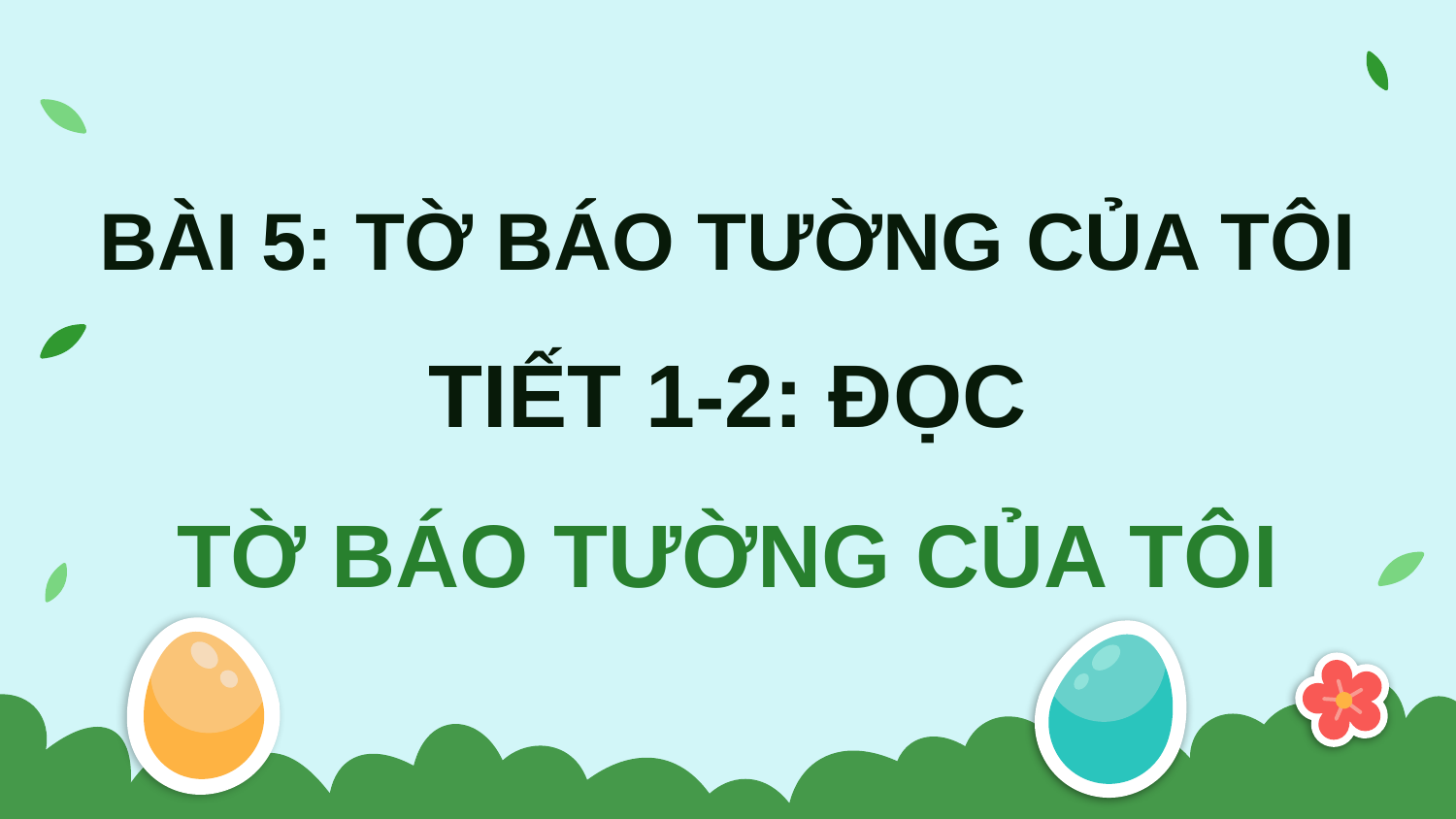

BÀI 5: TỜ BÁO TƯỜNG CỦA TÔI
TIẾT 1-2: ĐỌC
TỜ BÁO TƯỜNG CỦA TÔI